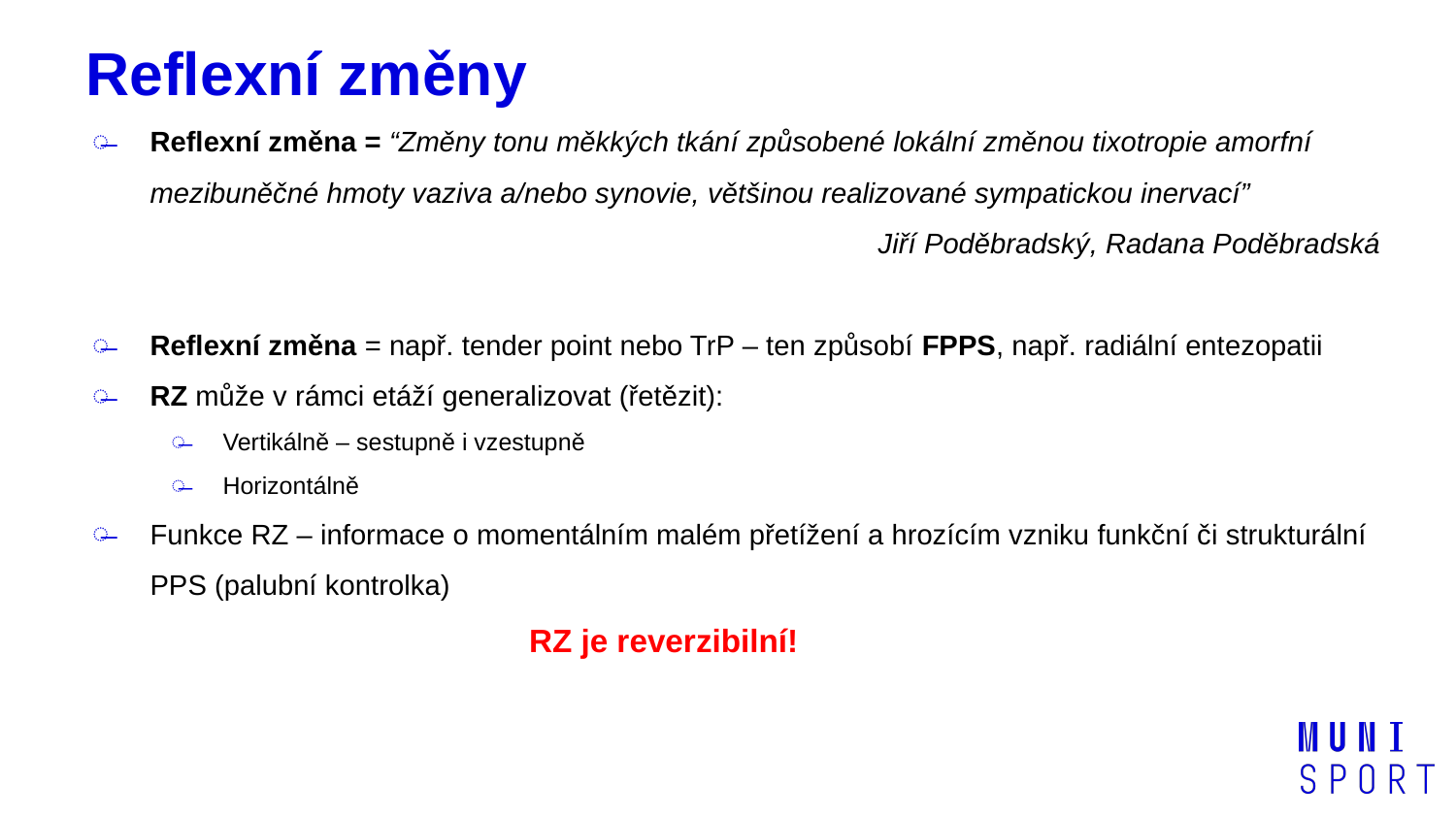

# Reflexní změny
Reflexní změna = “Změny tonu měkkých tkání způsobené lokální změnou tixotropie amorfní mezibuněčné hmoty vaziva a/nebo synovie, většinou realizované sympatickou inervací”
					Jiří Poděbradský, Radana Poděbradská

Reflexní změna = např. tender point nebo TrP – ten způsobí FPPS, např. radiální entezopatii
RZ může v rámci etáží generalizovat (řetězit):
Vertikálně – sestupně i vzestupně
Horizontálně
Funkce RZ – informace o momentálním malém přetížení a hrozícím vzniku funkční či strukturální PPS (palubní kontrolka)
			RZ je reverzibilní!